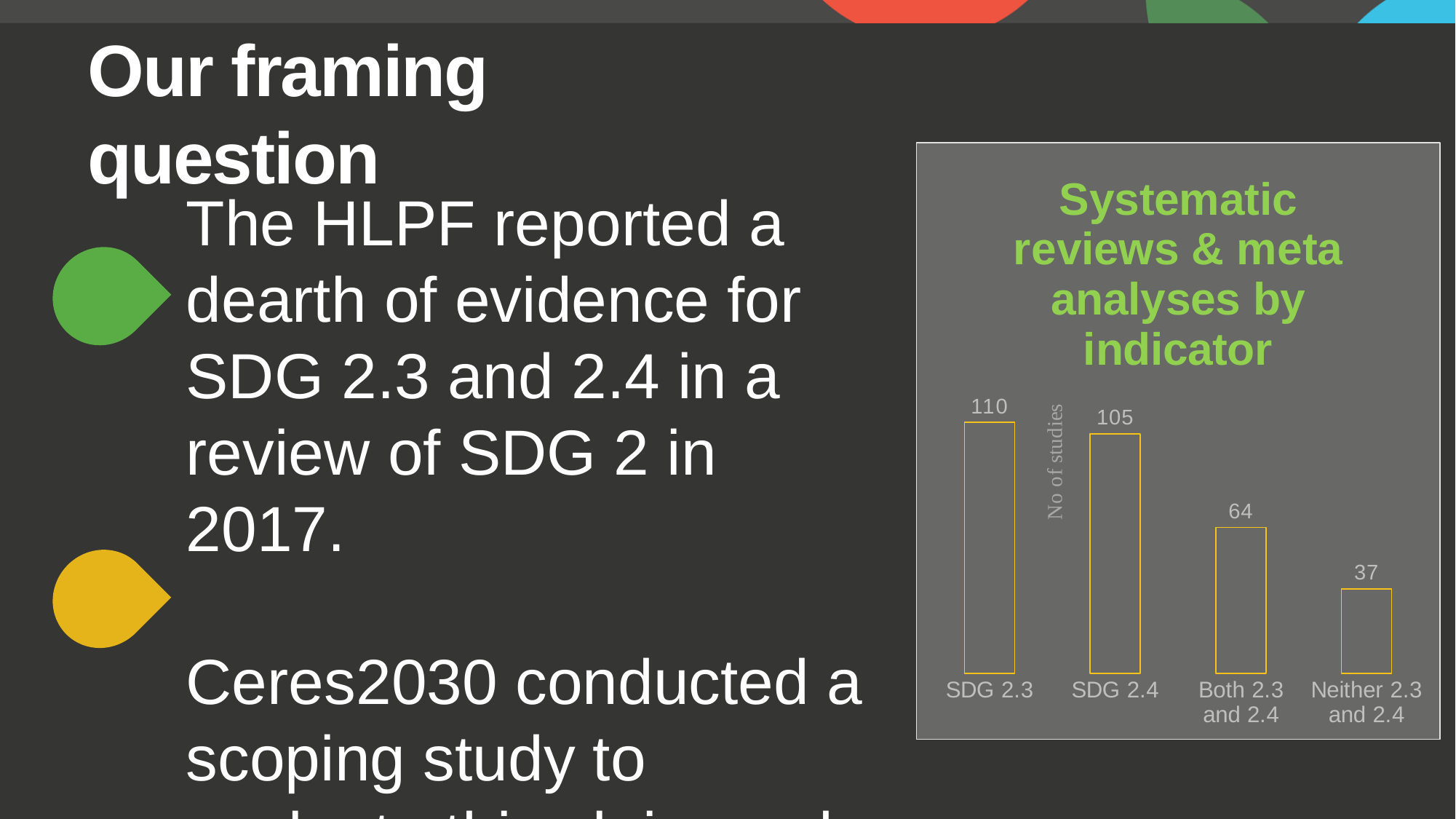

Our framing question

### Chart: Systematic reviews & meta analyses by indicator

| Category | Number of reviews |
|---|---|
| SDG 2.3 | 110.0 |
| SDG 2.4 | 105.0 |
| Both 2.3 and 2.4 | 64.0 |
| Neither 2.3 and 2.4 | 37.0 |
The HLPF reported a dearth of evidence for SDG 2.3 and 2.4 in a review of SDG 2 in 2017.

Ceres2030 conducted a scoping study to evaluate this claim and finds similar results.